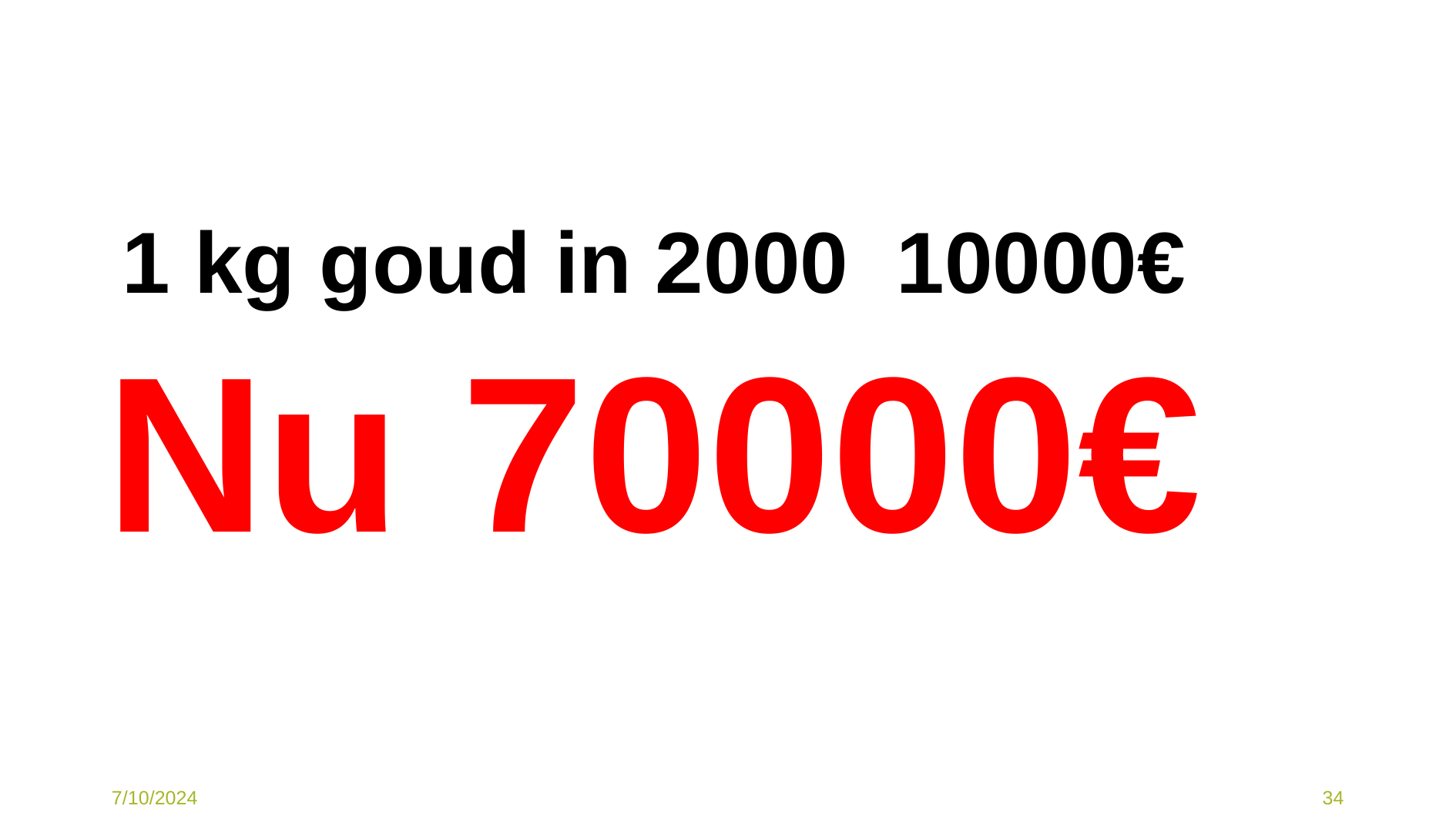

1 kg goud in 2000  10000€
Nu 70000€
7/10/2024
34